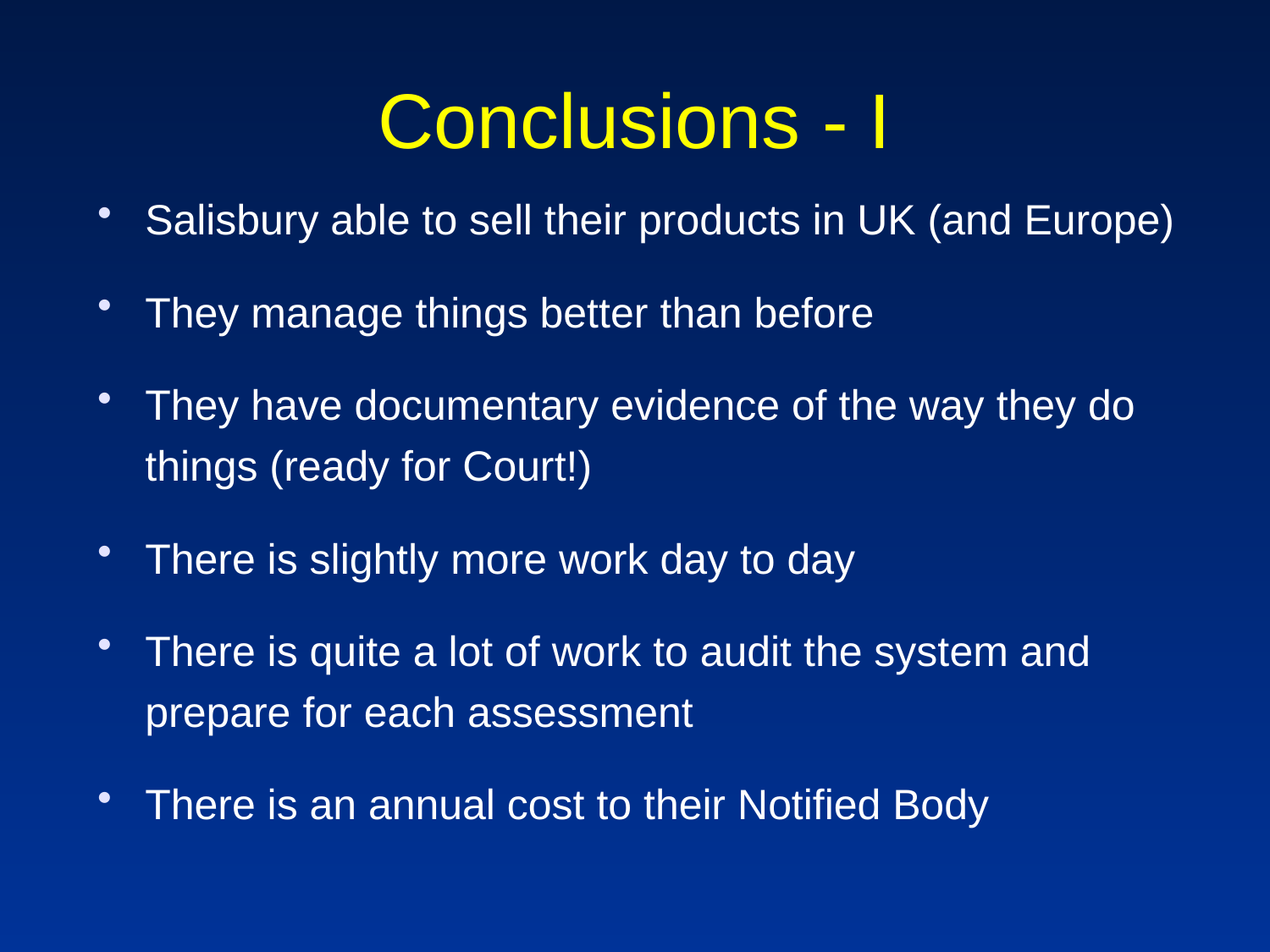

# Conclusions - I
Salisbury able to sell their products in UK (and Europe)
They manage things better than before
They have documentary evidence of the way they do things (ready for Court!)
There is slightly more work day to day
There is quite a lot of work to audit the system and prepare for each assessment
There is an annual cost to their Notified Body